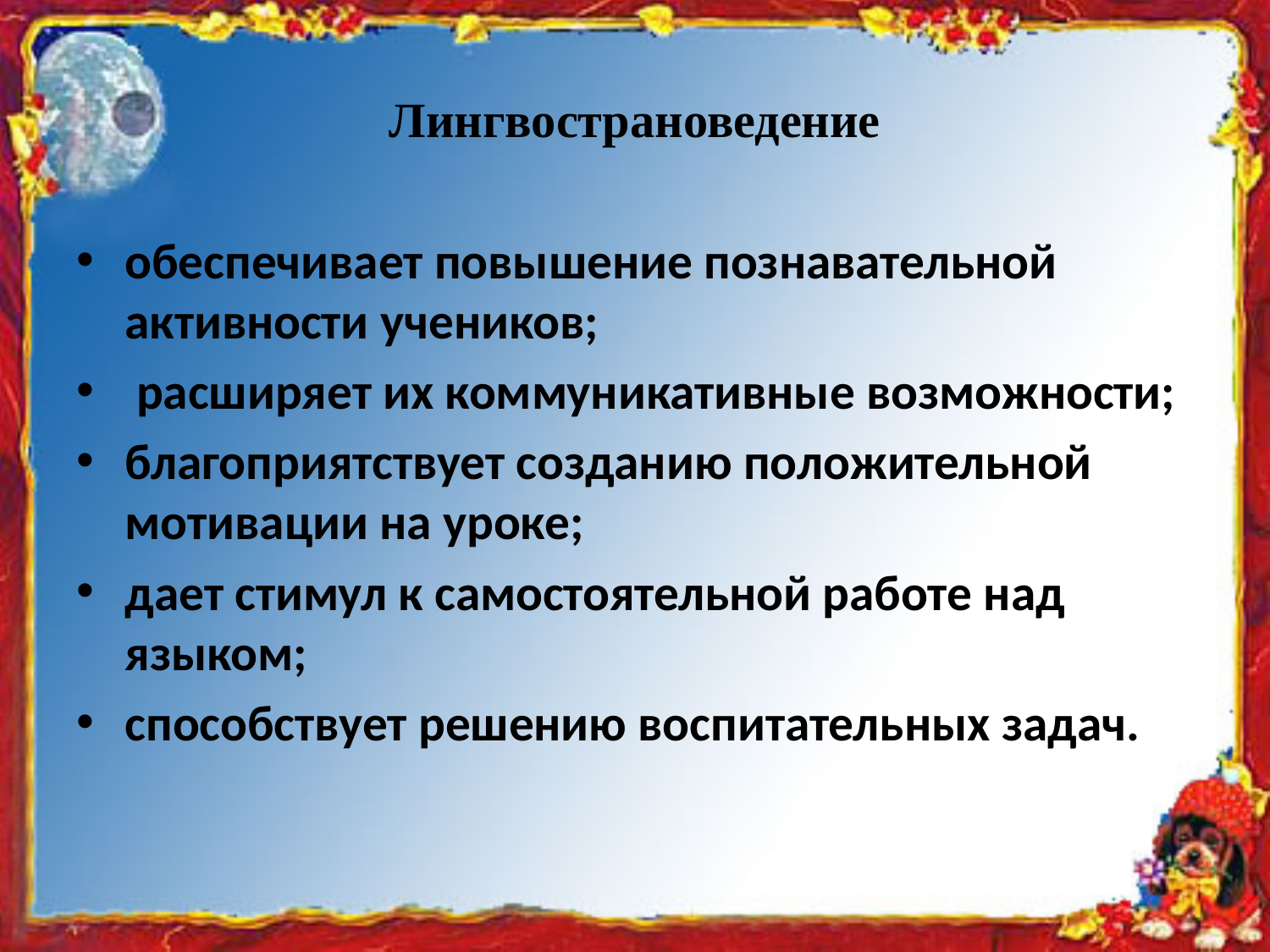

# Лингвострановедение
обеспечивает повышение познавательной активности учеников;
 расширяет их коммуникативные возможности;
благоприятствует созданию положительной мотивации на уроке;
дает стимул к самостоятельной работе над языком;
способствует решению воспитательных задач.